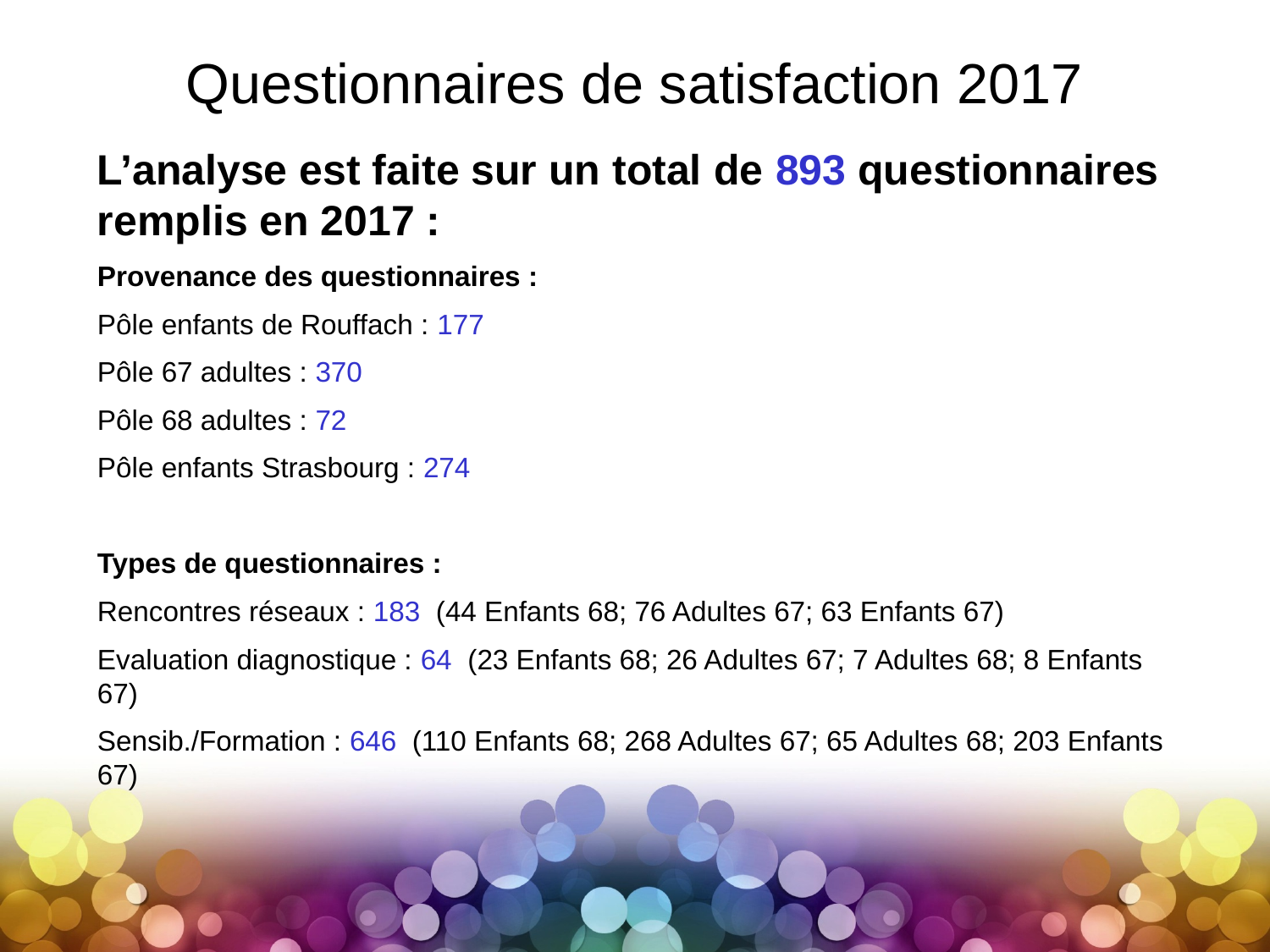

Questionnaires de satisfaction 2017
L’analyse est faite sur un total de 893 questionnaires remplis en 2017 :
Provenance des questionnaires :
Pôle enfants de Rouffach : 177
Pôle 67 adultes : 370
Pôle 68 adultes : 72
Pôle enfants Strasbourg : 274

Types de questionnaires :
Rencontres réseaux : 183  (44 Enfants 68; 76 Adultes 67; 63 Enfants 67)
Evaluation diagnostique : 64  (23 Enfants 68; 26 Adultes 67; 7 Adultes 68; 8 Enfants 67)
Sensib./Formation : 646  (110 Enfants 68; 268 Adultes 67; 65 Adultes 68; 203 Enfants 67)